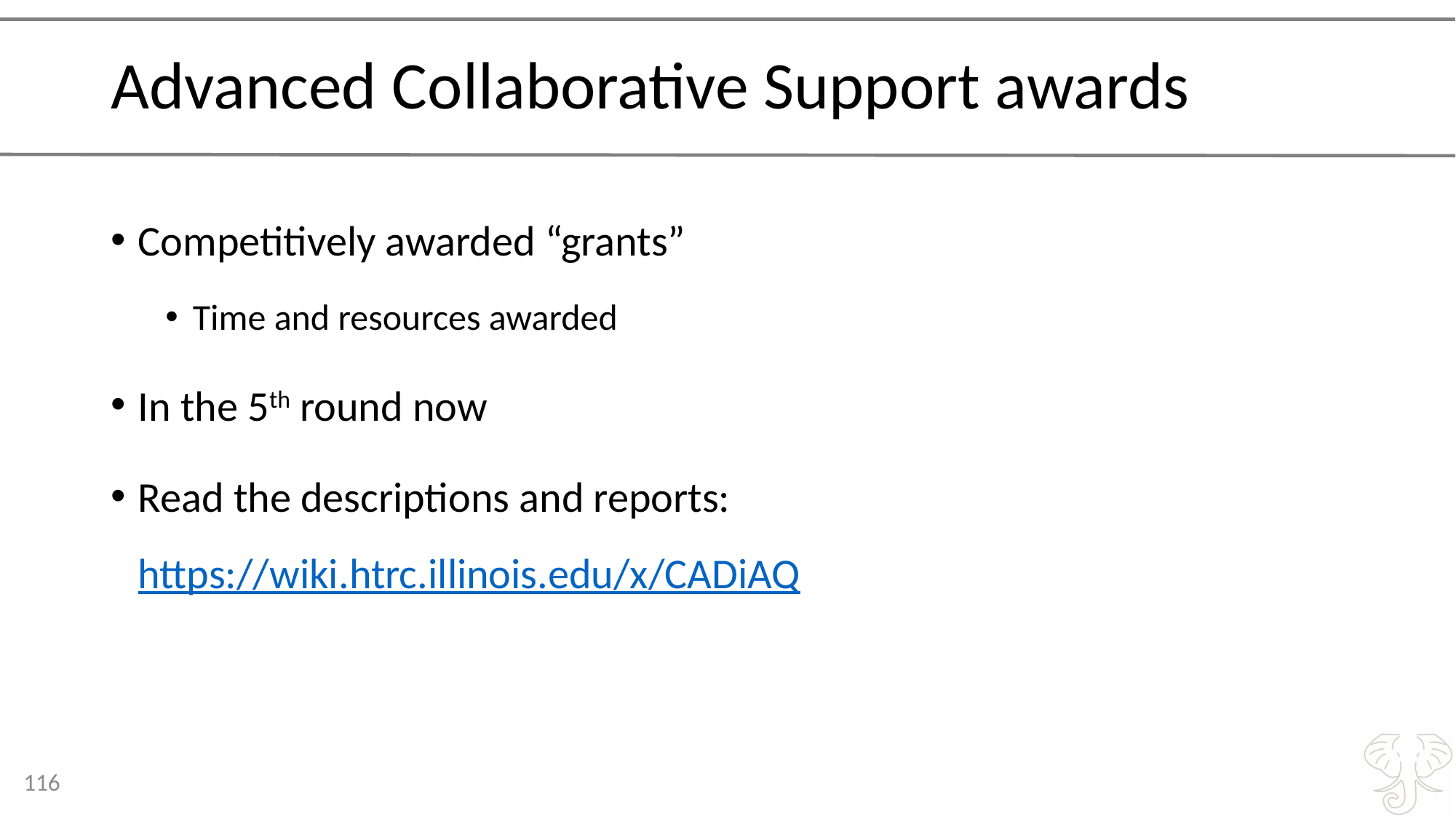

# Advanced Collaborative Support awards
Competitively awarded “grants”
Time and resources awarded
In the 5th round now
Read the descriptions and reports: https://wiki.htrc.illinois.edu/x/CADiAQ
116